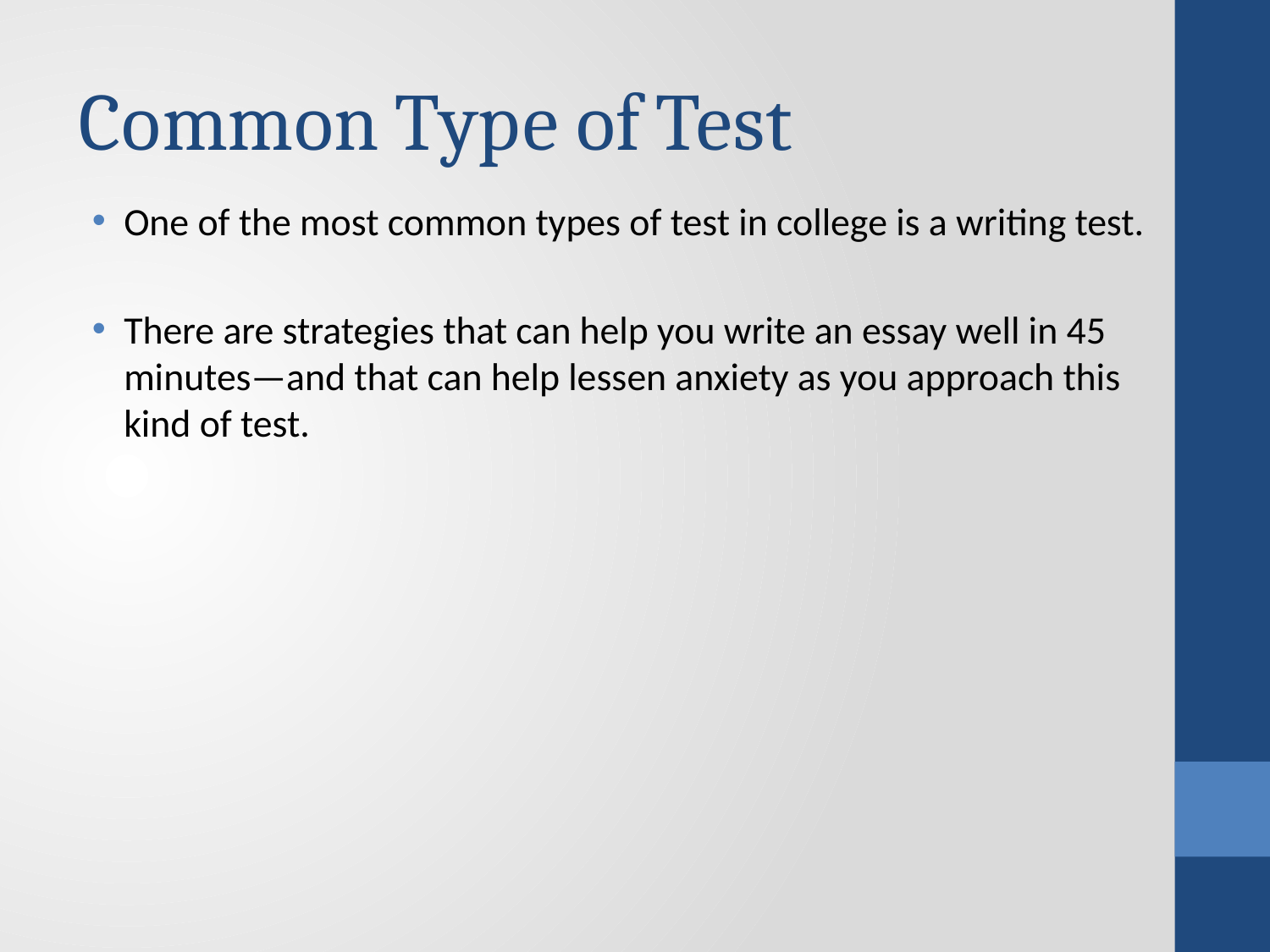

# Common Type of Test
One of the most common types of test in college is a writing test.

There are strategies that can help you write an essay well in 45 minutes—and that can help lessen anxiety as you approach this kind of test.